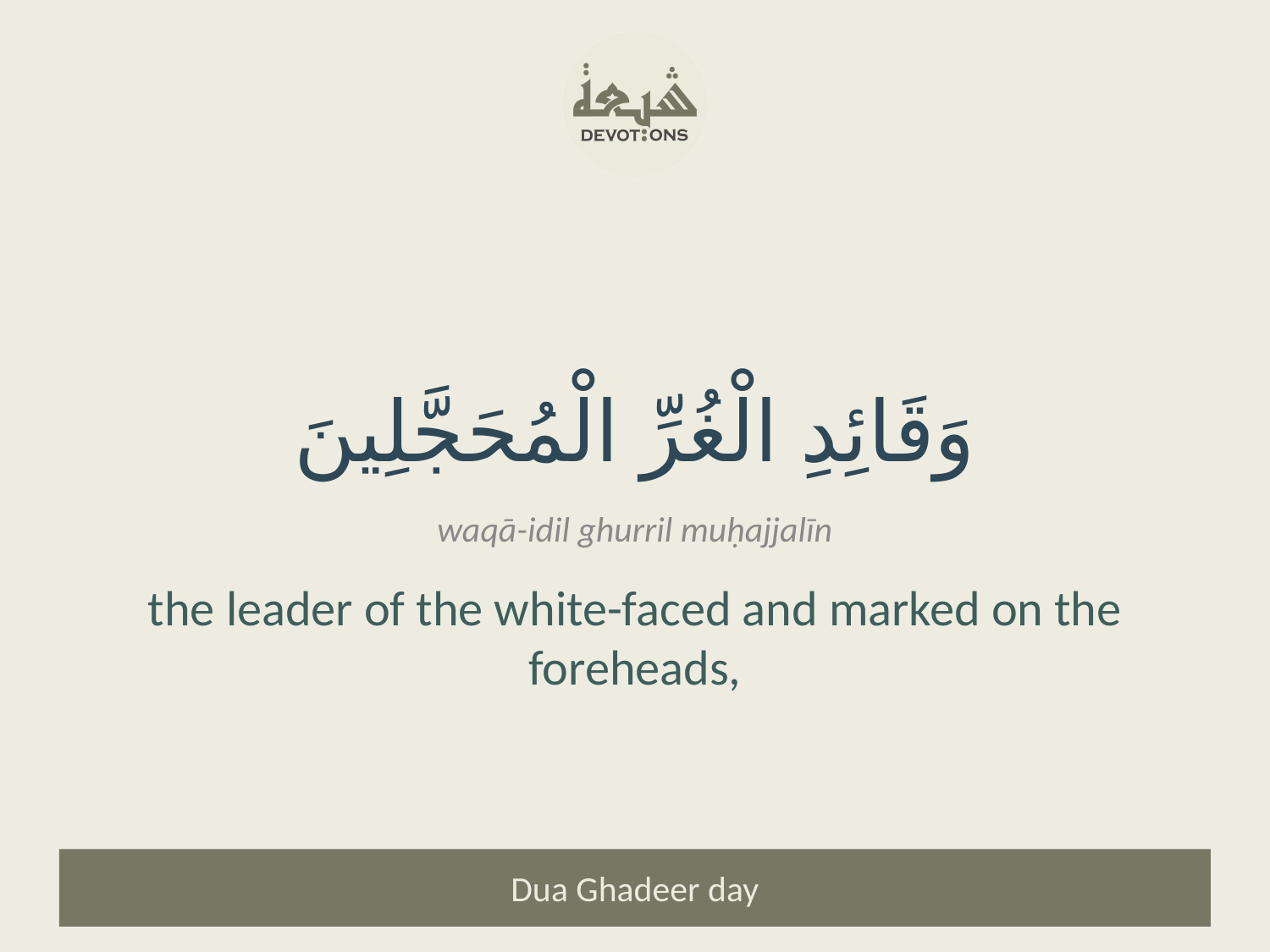

وَقَائِدِ الْغُرِّ الْمُحَجَّلِينَ
waqā-idil ghurril muḥajjalīn
the leader of the white-faced and marked on the foreheads,
Dua Ghadeer day